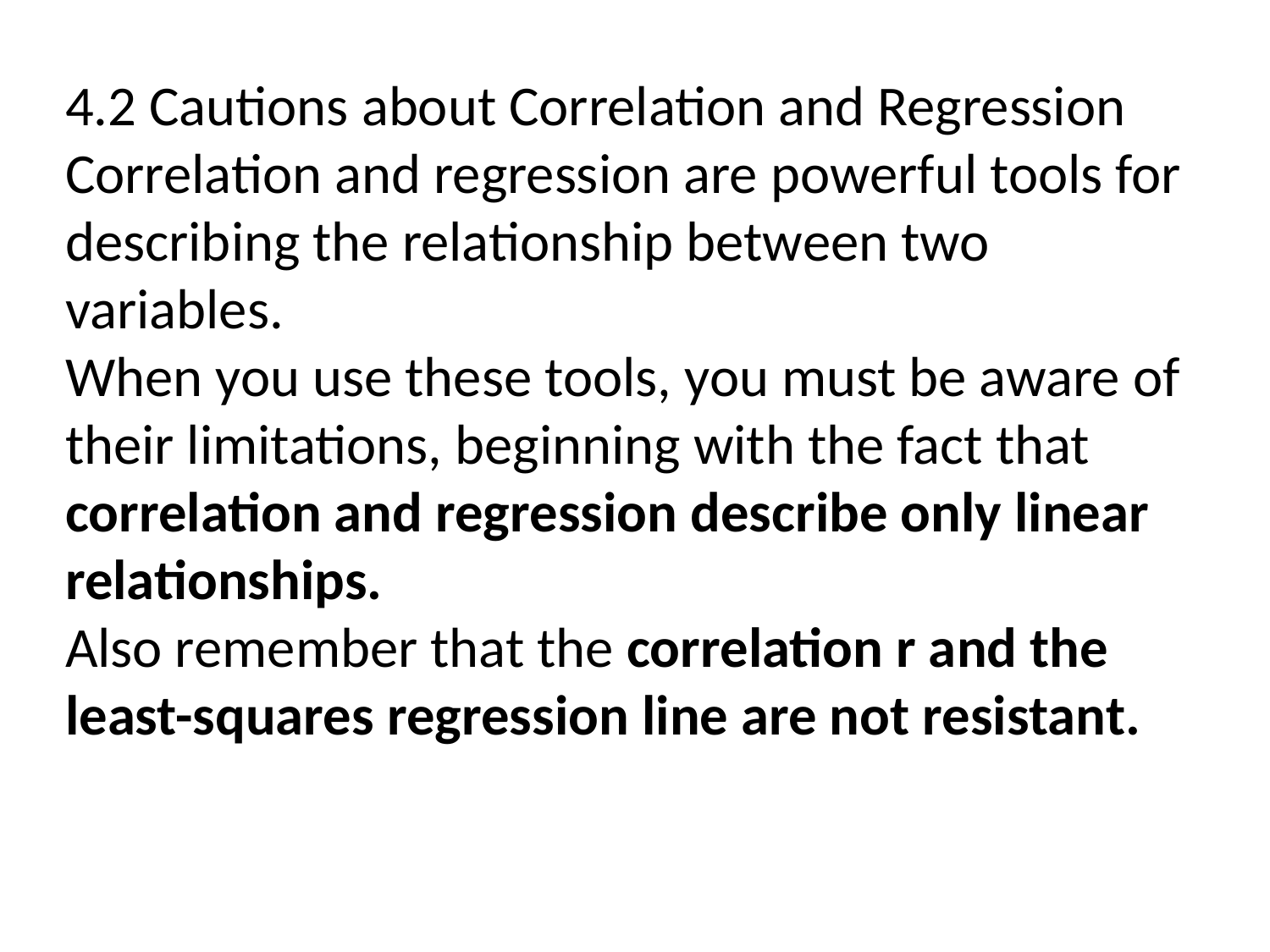

4.2 Cautions about Correlation and Regression
Correlation and regression are powerful tools for
describing the relationship between two variables.
When you use these tools, you must be aware of
their limitations, beginning with the fact that
correlation and regression describe only linear
relationships.
Also remember that the correlation r and the
least-squares regression line are not resistant.